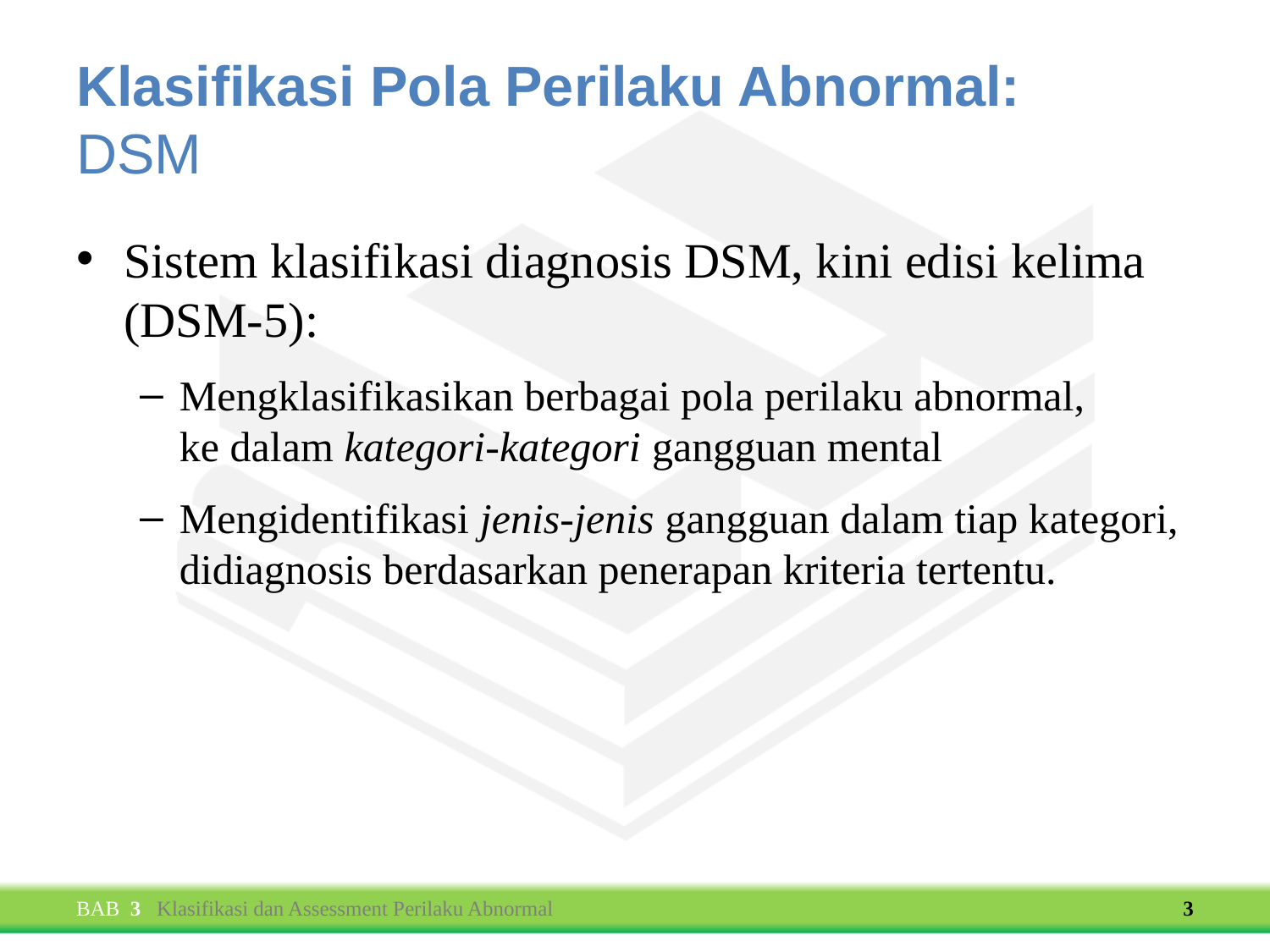

# Klasifikasi Pola Perilaku Abnormal: DSM
Sistem klasifikasi diagnosis DSM, kini edisi kelima (DSM-5):
Mengklasifikasikan berbagai pola perilaku abnormal,
ke dalam kategori-kategori gangguan mental
Mengidentifikasi jenis-jenis gangguan dalam tiap kategori,
didiagnosis berdasarkan penerapan kriteria tertentu.

BAB  3   Klasifikasi dan Assessment Perilaku Abnormal
3